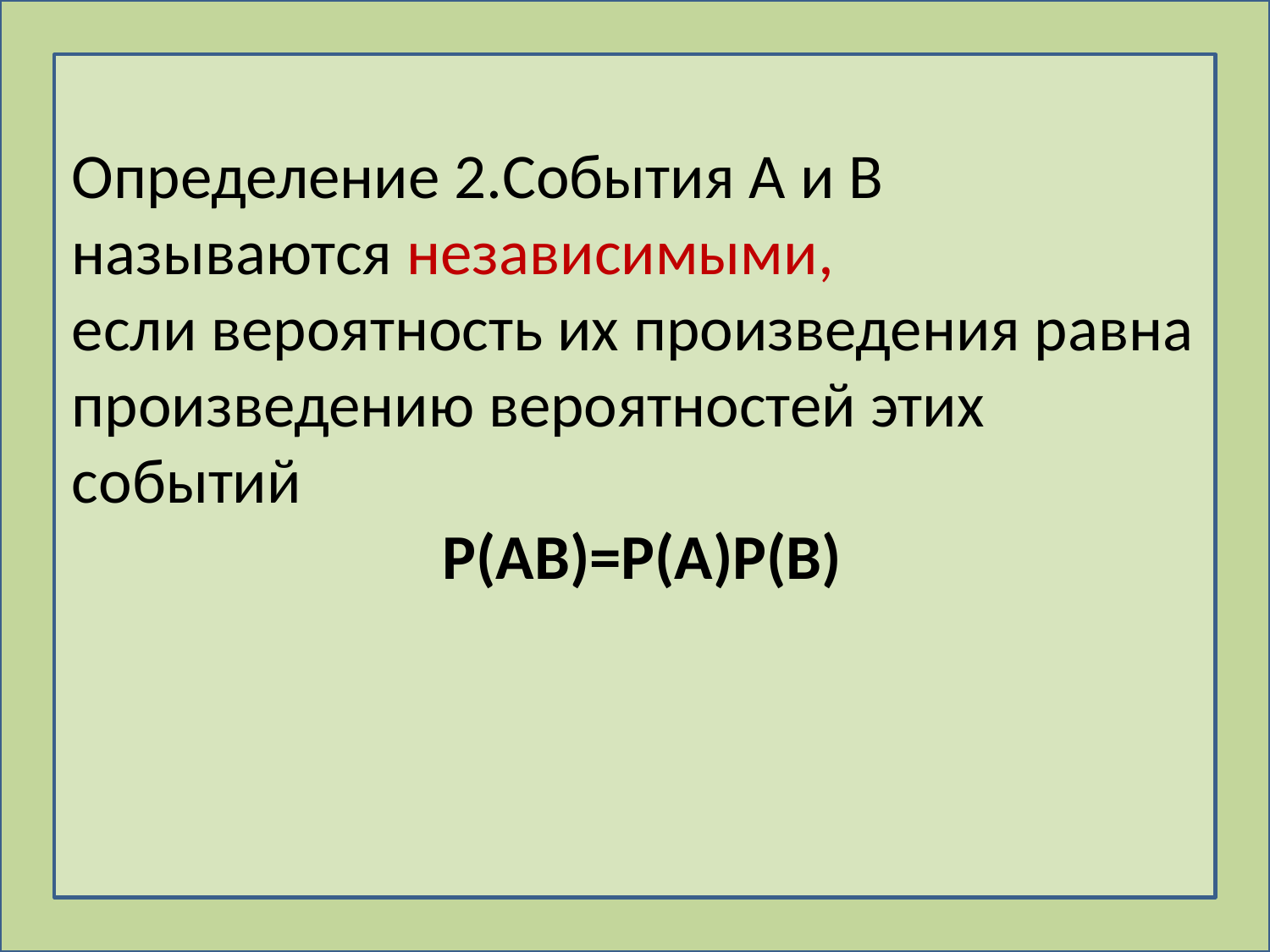

Определение 2.События А и В называются независимыми,
если вероятность их произведения равна
произведению вероятностей этих событий
 Р(АВ)=Р(А)Р(В)